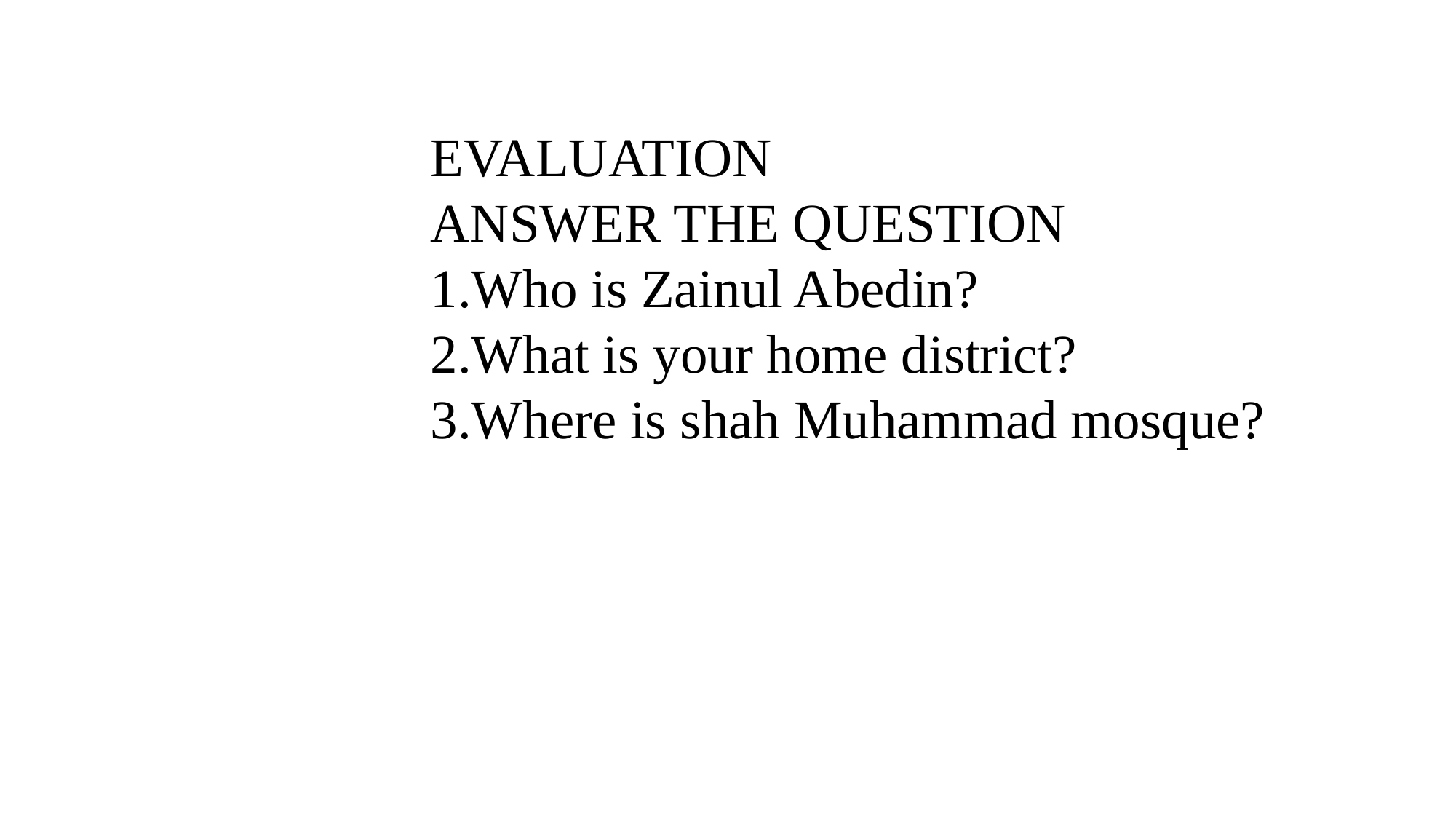

EVALUATION
ANSWER THE QUESTION
1.Who is Zainul Abedin?
2.What is your home district?
3.Where is shah Muhammad mosque?